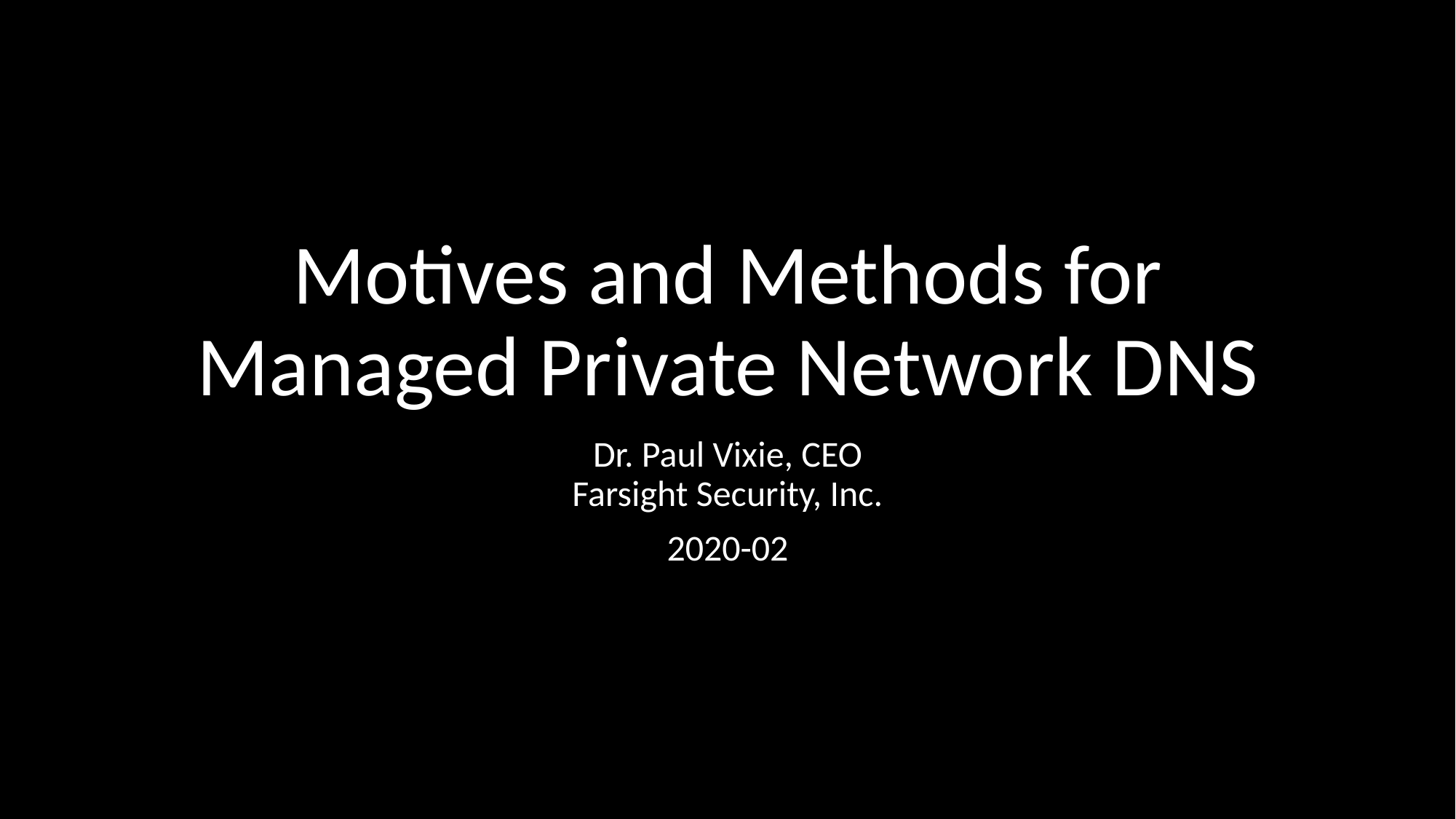

# Motives and Methods for Managed Private Network DNS
Dr. Paul Vixie, CEO
Farsight Security, Inc.
2020-02